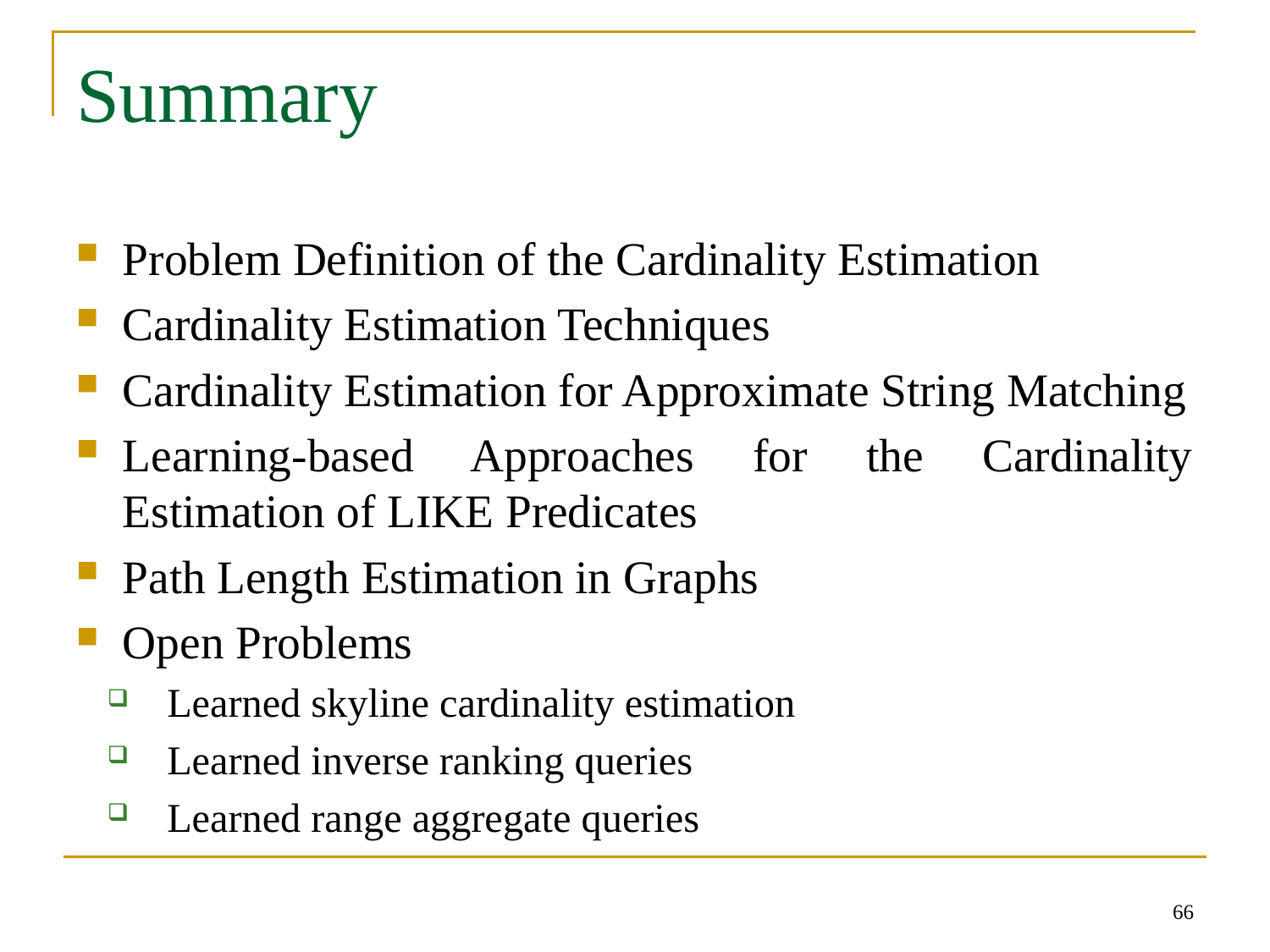

# Summary
Problem Definition of the Cardinality Estimation
Cardinality Estimation Techniques
Cardinality Estimation for Approximate String Matching
Learning-based Approaches for the Cardinality Estimation of LIKE Predicates
Path Length Estimation in Graphs
Open Problems
Learned skyline cardinality estimation
Learned inverse ranking queries
Learned range aggregate queries
66